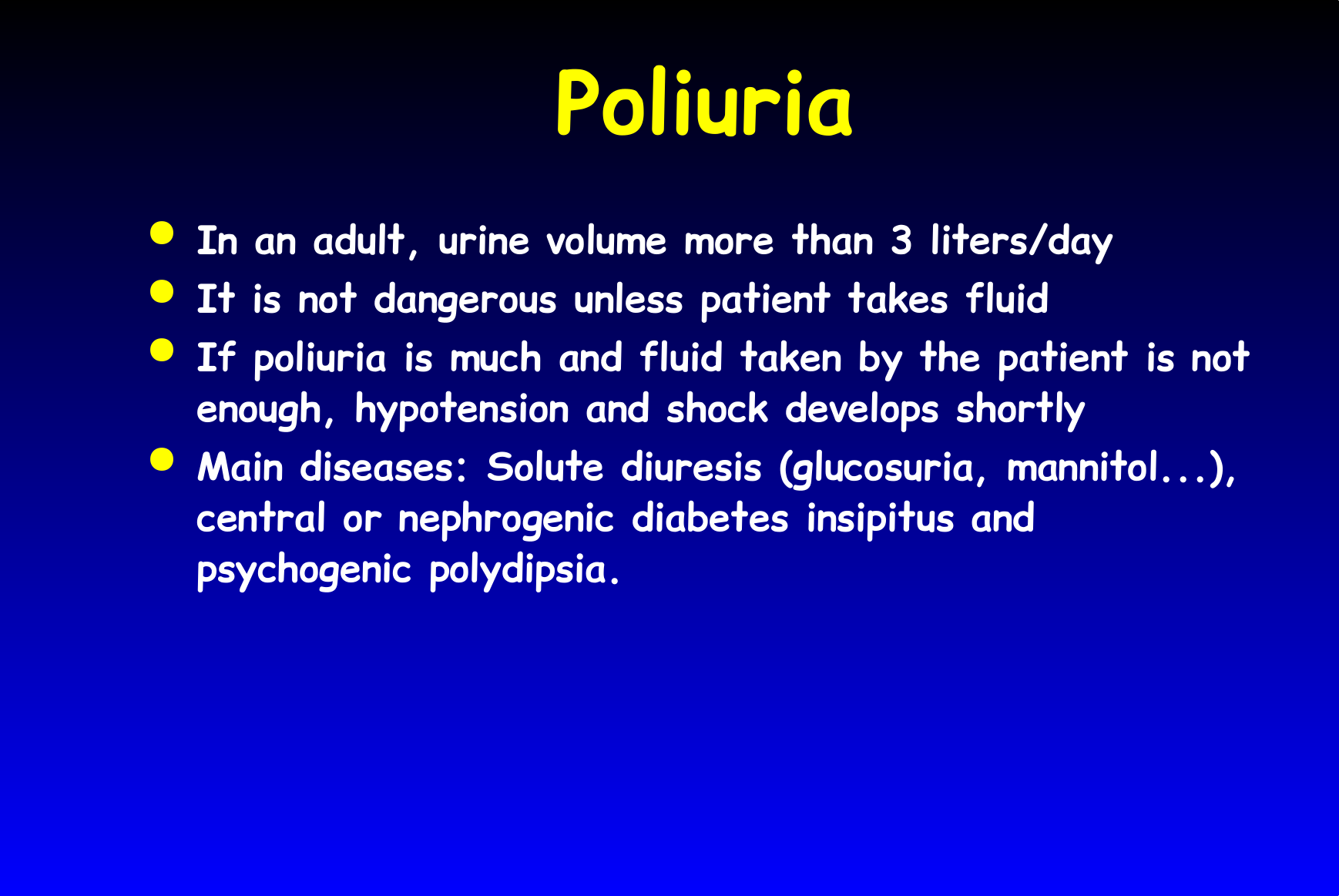

# Poliuria
In an adult, urine volume more than 3 liters/day
It is not dangerous unless patient takes fluid
If poliuria is much and fluid taken by the patient is not enough, hypotension and shock develops shortly
Main diseases: Solute diuresis (glucosuria, mannitol...), central or nephrogenic diabetes insipitus and psychogenic polydipsia.